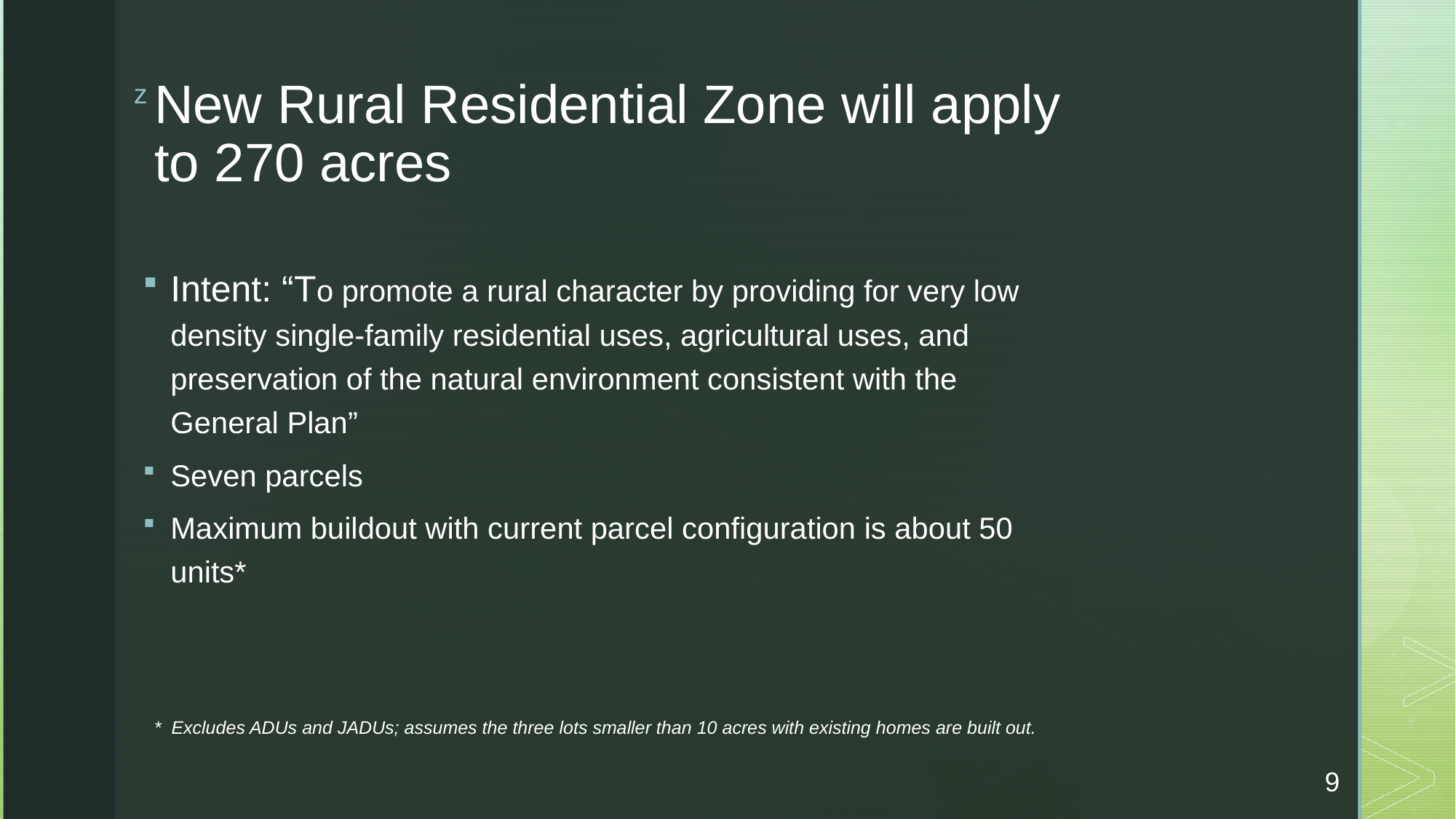

# New Rural Residential Zone will apply to 270 acres
Intent: “To promote a rural character by providing for very low density single-family residential uses, agricultural uses, and preservation of the natural environment consistent with the General Plan”
Seven parcels
Maximum buildout with current parcel configuration is about 50 units*

*  Excludes ADUs and JADUs; assumes the three lots smaller than 10 acres with existing homes are built out.
9